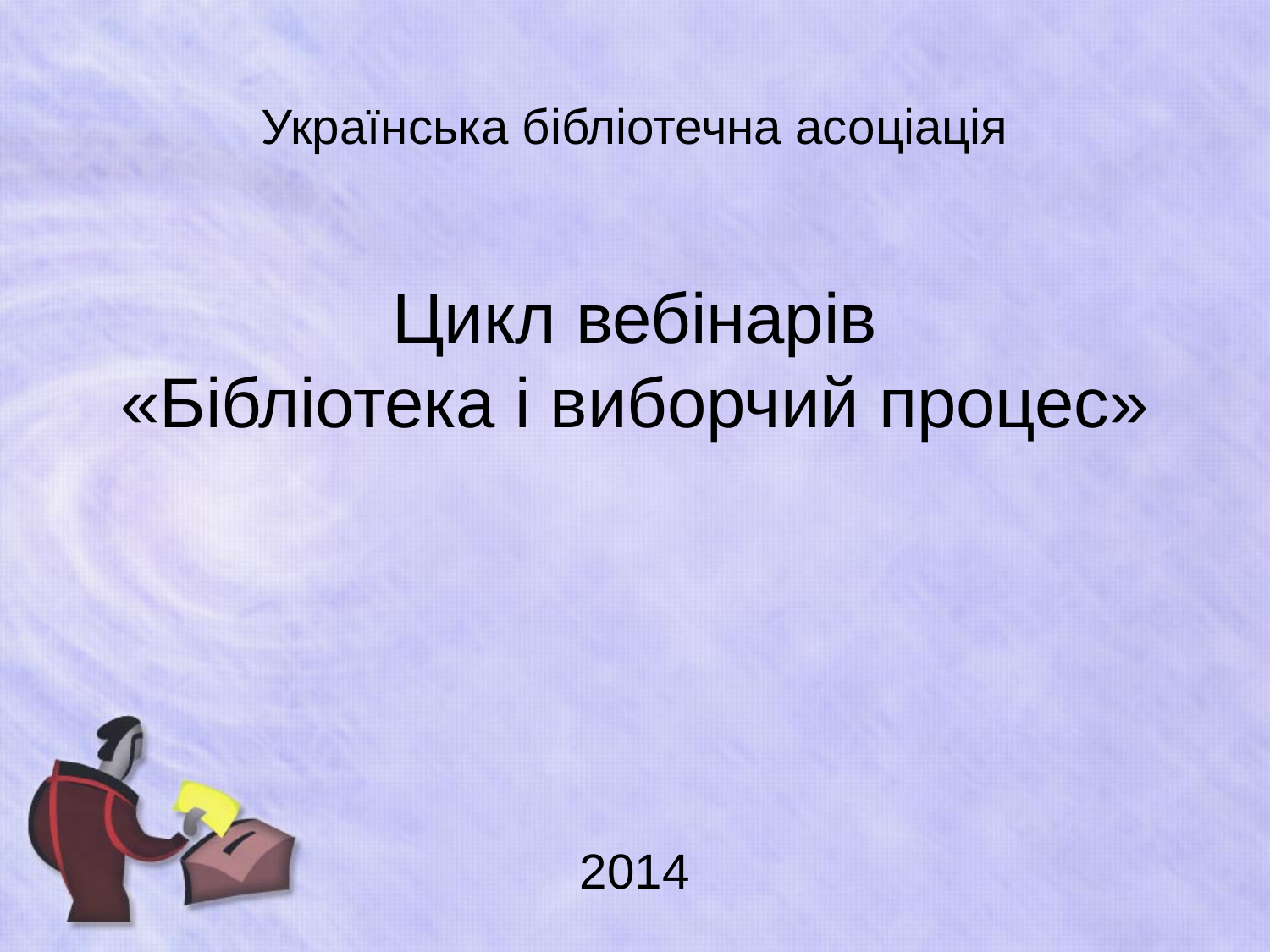

Українська бібліотечна асоціація
Цикл вебінарів
«Бібліотека і виборчий процес»
2014